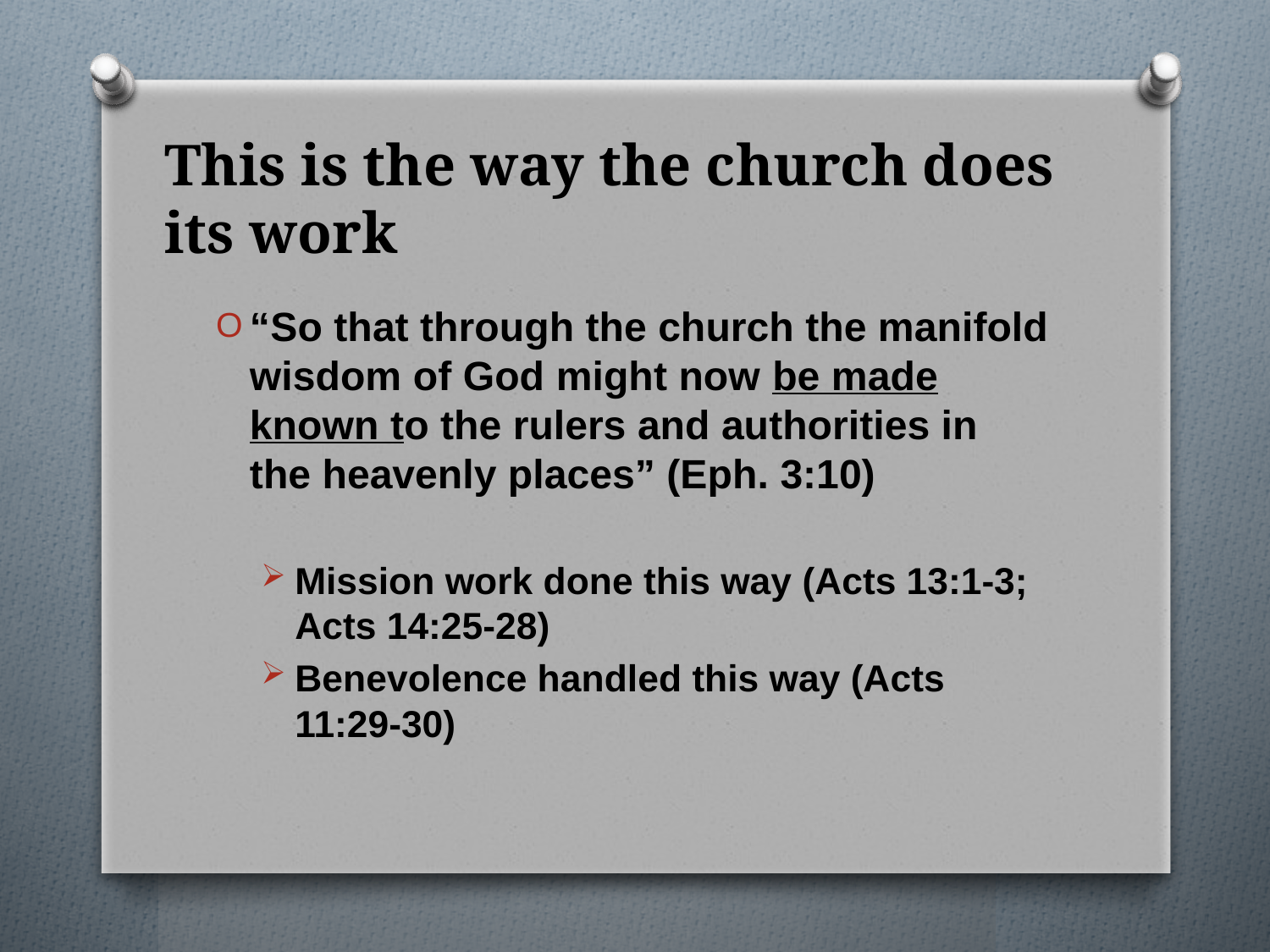

# This is the way the church does its work
“So that through the church the manifold wisdom of God might now be made known to the rulers and authorities in the heavenly places” (Eph. 3:10)

Mission work done this way (Acts 13:1-3; Acts 14:25-28)
Benevolence handled this way (Acts 11:29-30)